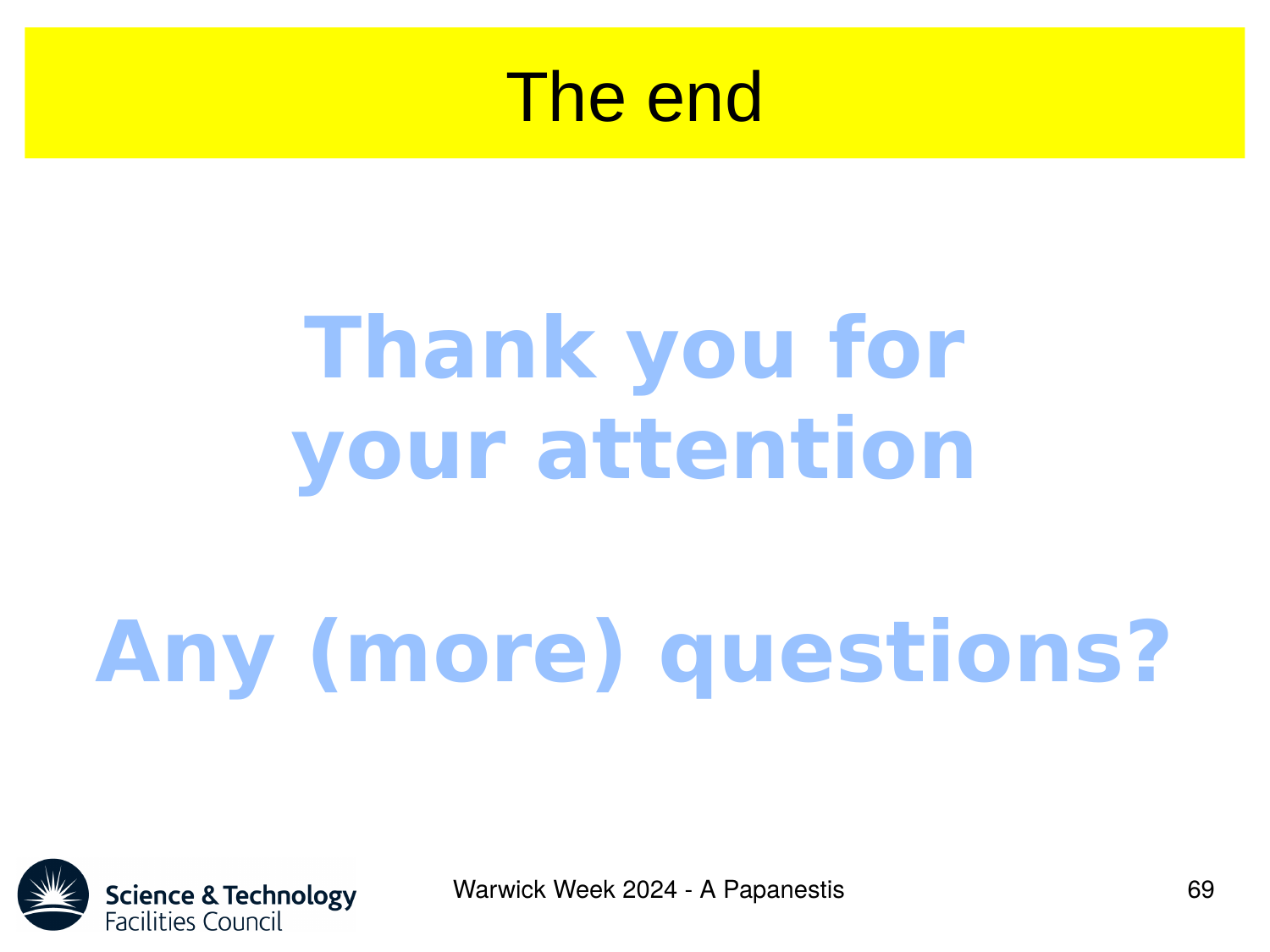

# The end
Thank you for
your attention

Any (more) questions?
Warwick Week 2024 - A Papanestis
69